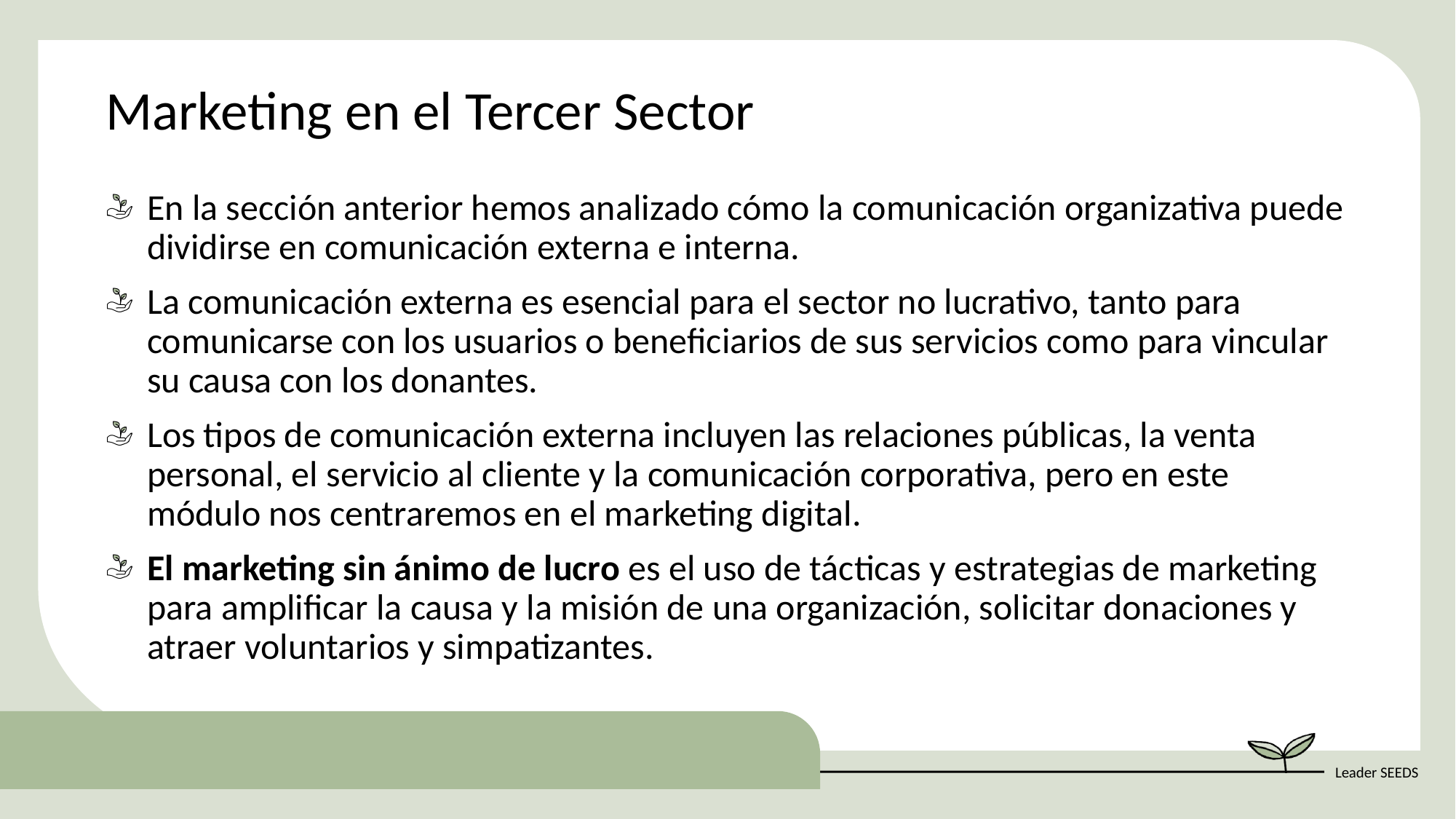

Marketing en el Tercer Sector
En la sección anterior hemos analizado cómo la comunicación organizativa puede dividirse en comunicación externa e interna.
La comunicación externa es esencial para el sector no lucrativo, tanto para comunicarse con los usuarios o beneficiarios de sus servicios como para vincular su causa con los donantes.
Los tipos de comunicación externa incluyen las relaciones públicas, la venta personal, el servicio al cliente y la comunicación corporativa, pero en este módulo nos centraremos en el marketing digital.
El marketing sin ánimo de lucro es el uso de tácticas y estrategias de marketing para amplificar la causa y la misión de una organización, solicitar donaciones y atraer voluntarios y simpatizantes.